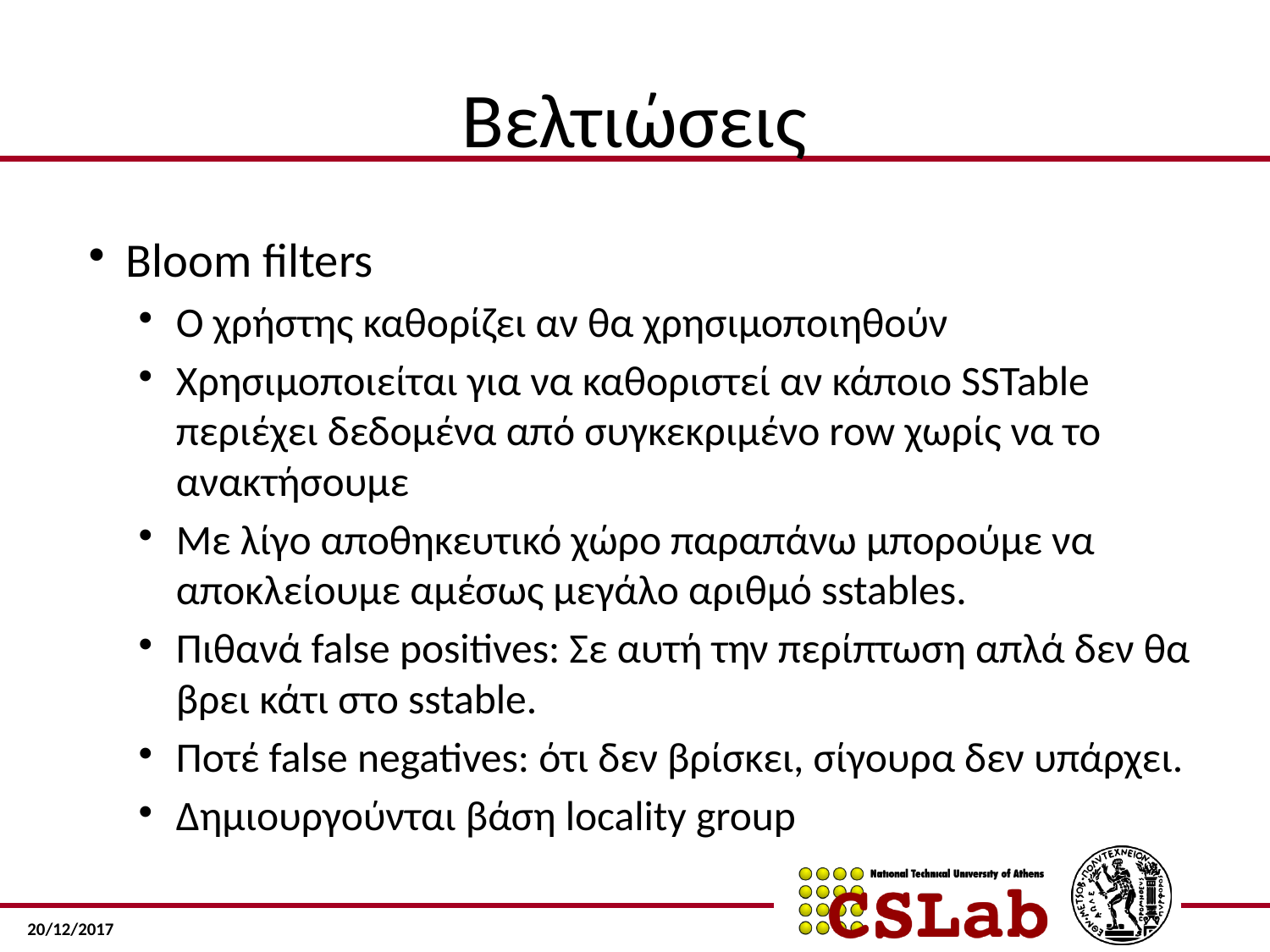

# Βελτιώσεις
Bloom filters
Ο χρήστης καθορίζει αν θα χρησιμοποιηθούν
Χρησιμοποιείται για να καθοριστεί αν κάποιο SSTable περιέχει δεδομένα από συγκεκριμένο row χωρίς να το ανακτήσουμε
Με λίγο αποθηκευτικό χώρο παραπάνω μπορούμε να αποκλείουμε αμέσως μεγάλο αριθμό sstables.
Πιθανά false positives: Σε αυτή την περίπτωση απλά δεν θα βρει κάτι στο sstable.
Ποτέ false negatives: ότι δεν βρίσκει, σίγουρα δεν υπάρχει.
Δημιουργούνται βάση locality group